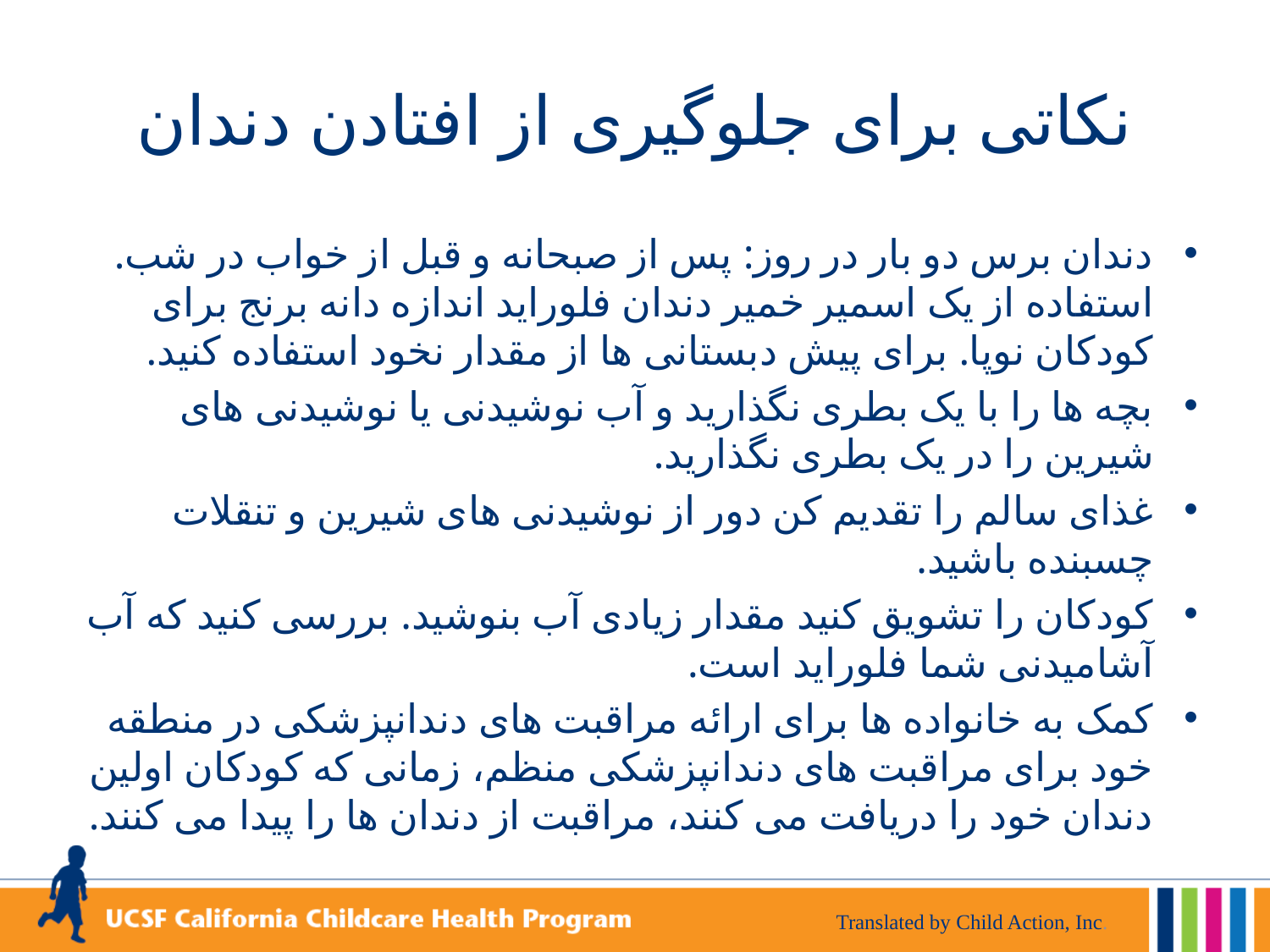

# نکاتی برای جلوگیری از افتادن دندان
دندان برس دو بار در روز: پس از صبحانه و قبل از خواب در شب. استفاده از یک اسمیر خمیر دندان فلوراید اندازه دانه برنج برای کودکان نوپا. برای پیش دبستانی ها از مقدار نخود استفاده کنید.
بچه ها را با یک بطری نگذارید و آب نوشیدنی یا نوشیدنی های شیرین را در یک بطری نگذارید.
غذای سالم را تقدیم کن دور از نوشیدنی های شیرین و تنقلات چسبنده باشید.
کودکان را تشویق کنید مقدار زیادی آب بنوشید. بررسی کنید که آب آشامیدنی شما فلوراید است.
کمک به خانواده ها برای ارائه مراقبت های دندانپزشکی در منطقه خود برای مراقبت های دندانپزشکی منظم، زمانی که کودکان اولین دندان خود را دریافت می کنند، مراقبت از دندان ها را پیدا می کنند.

Translated by Child Action, Inc.